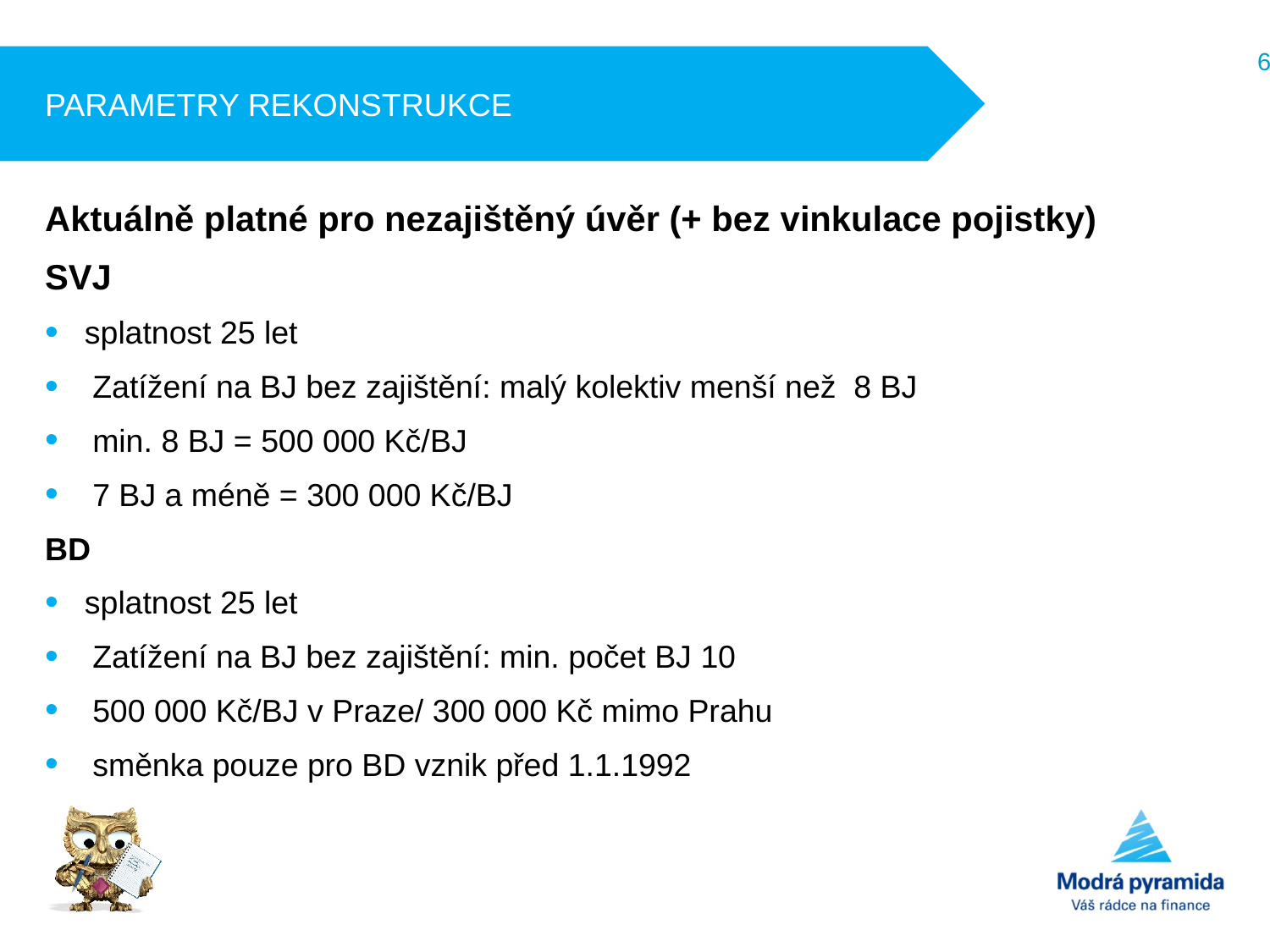

# PARAMETRY REKONSTRUKCE
Aktuálně platné pro nezajištěný úvěr (+ bez vinkulace pojistky)
SVJ
splatnost 25 let
Zatížení na BJ bez zajištění: malý kolektiv menší než  8 BJ
min. 8 BJ = 500 000 Kč/BJ
7 BJ a méně = 300 000 Kč/BJ
BD
splatnost 25 let
Zatížení na BJ bez zajištění: min. počet BJ 10
500 000 Kč/BJ v Praze/ 300 000 Kč mimo Prahu
směnka pouze pro BD vznik před 1.1.1992